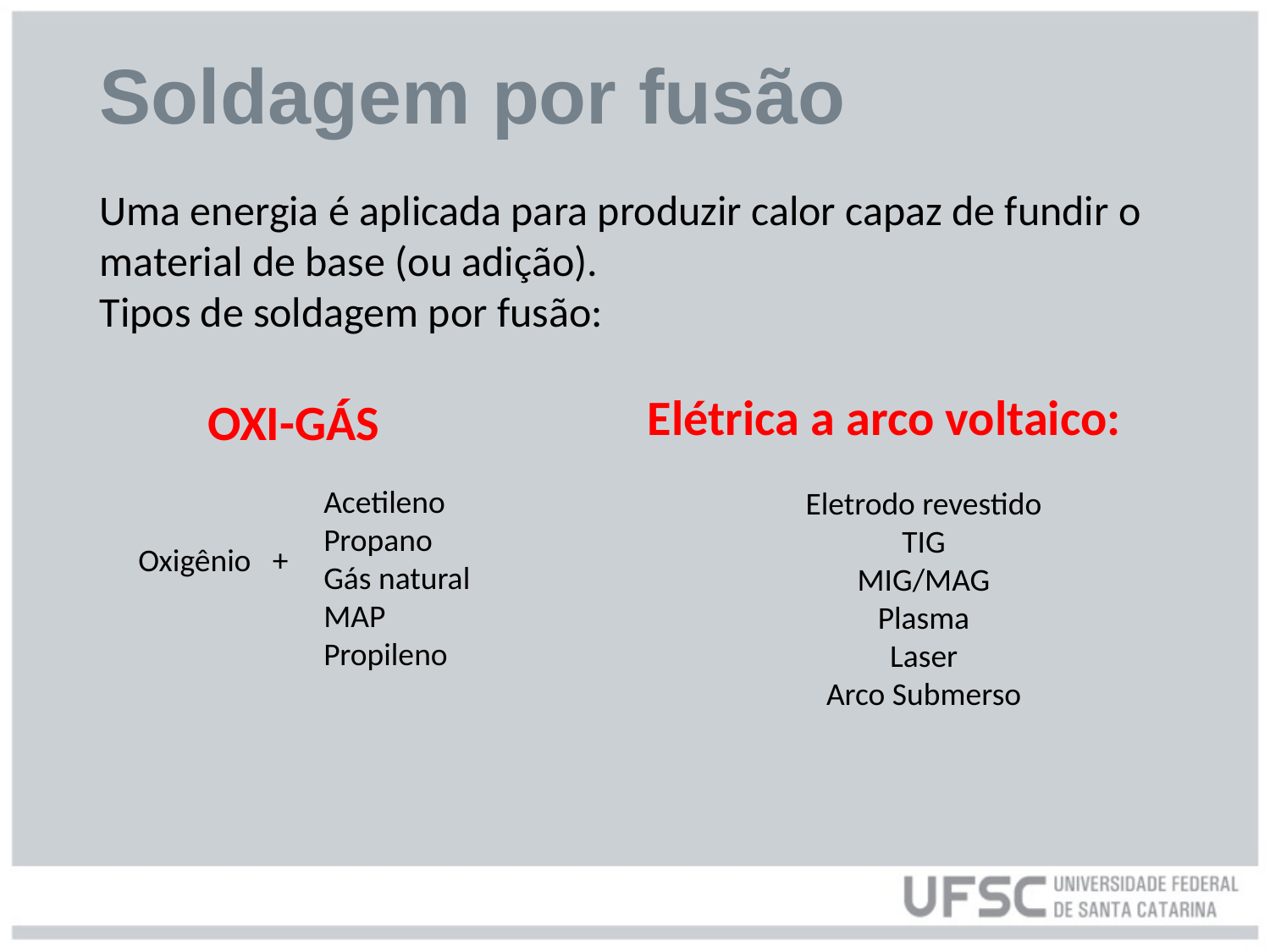

# Soldagem por fusão
Uma energia é aplicada para produzir calor capaz de fundir o material de base (ou adição).
Tipos de soldagem por fusão:

Elétrica a arco voltaico:

Eletrodo revestido
TIG
MIG/MAG
Plasma
Laser
Arco Submerso

OXI-GÁS

Acetileno
Propano
Gás natural
MAP
Propileno
Oxigênio   +